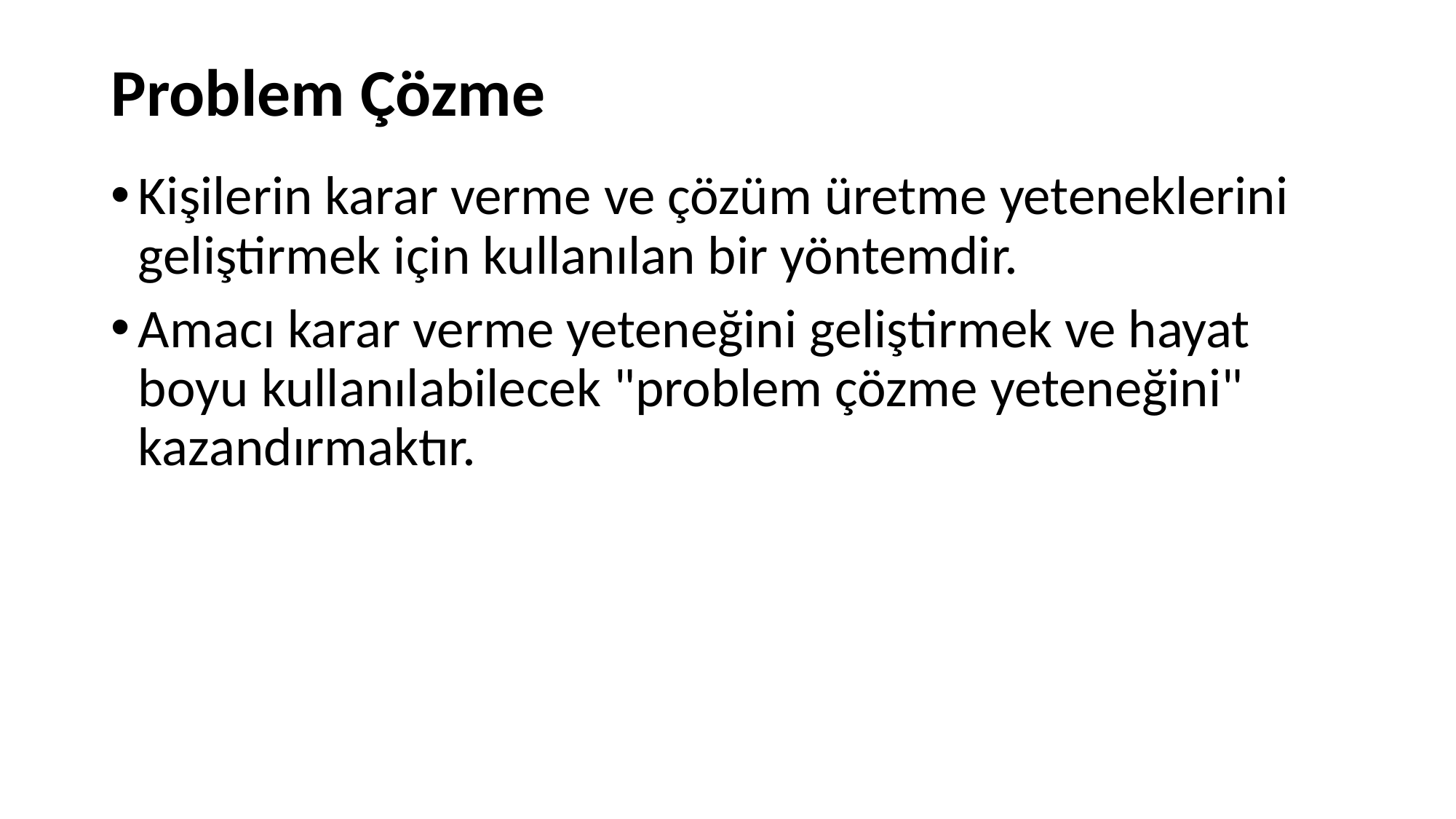

# Problem Çözme
Kişilerin karar verme ve çözüm üretme yeteneklerini geliştirmek için kullanılan bir yöntemdir.
Amacı karar verme yeteneğini geliştirmek ve hayat boyu kullanılabilecek "problem çözme yeteneğini" kazandırmaktır.